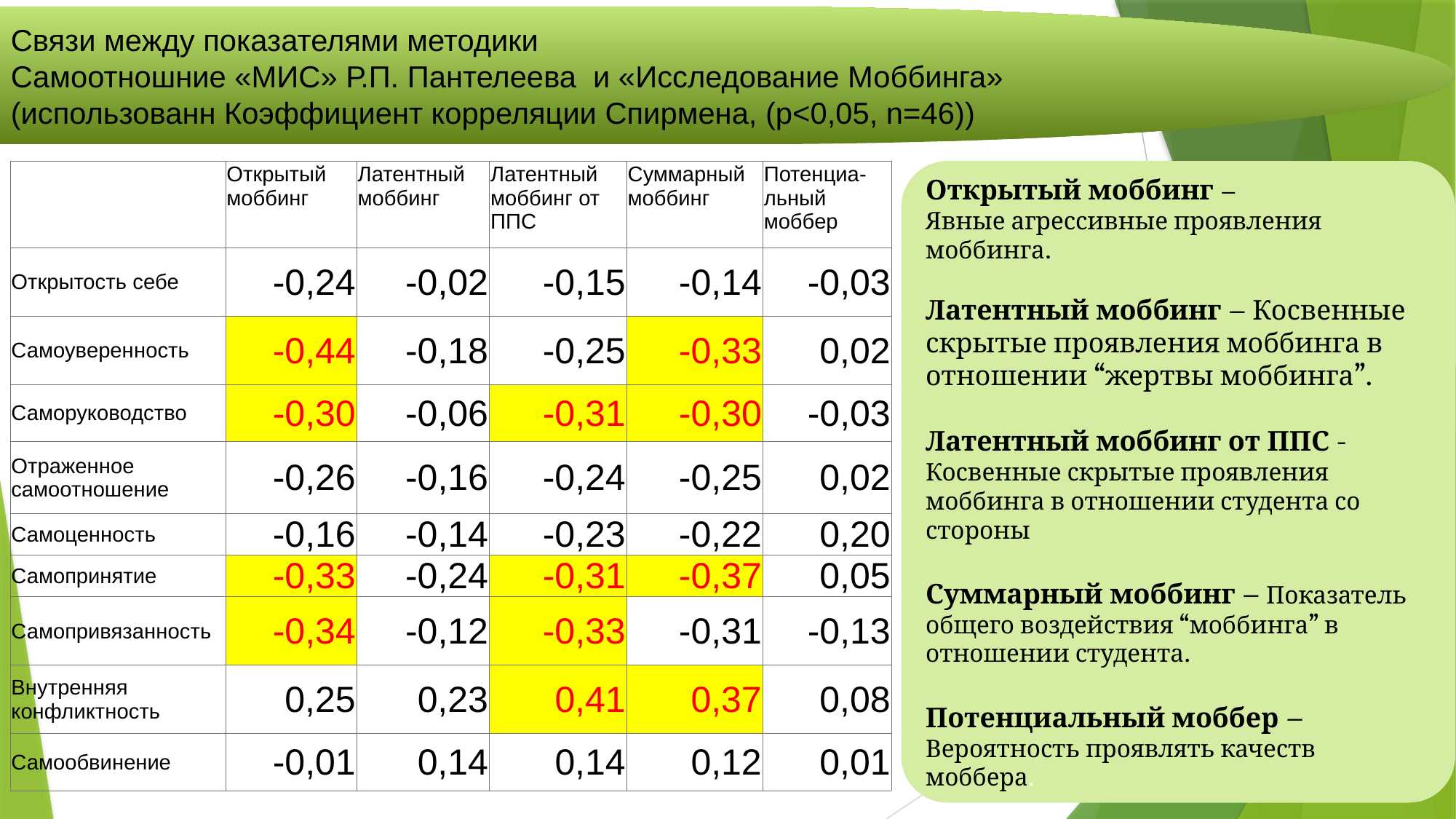

Связи между показателями методики
Самоотношние «МИС» Р.П. Пантелеева  и «Исследование Моббинга»
(использованн Коэффициент корреляции Спирмена, (р<0,05, n=46))
|  | Открытый моббинг | Латентный моббинг | Латентный моббинг от ППС | Суммарный моббинг | Потенциа-льный моббер |
| --- | --- | --- | --- | --- | --- |
| Открытость себе | -0,24 | -0,02 | -0,15 | -0,14 | -0,03 |
| Самоуверенность | -0,44 | -0,18 | -0,25 | -0,33 | 0,02 |
| Саморуководство | -0,30 | -0,06 | -0,31 | -0,30 | -0,03 |
| Отраженное самоотношение | -0,26 | -0,16 | -0,24 | -0,25 | 0,02 |
| Самоценность | -0,16 | -0,14 | -0,23 | -0,22 | 0,20 |
| Самопринятие | -0,33 | -0,24 | -0,31 | -0,37 | 0,05 |
| Самопривязанность | -0,34 | -0,12 | -0,33 | -0,31 | -0,13 |
| Внутренняя конфликтность | 0,25 | 0,23 | 0,41 | 0,37 | 0,08 |
| Самообвинение | -0,01 | 0,14 | 0,14 | 0,12 | 0,01 |
Открытый моббинг –
Явные агрессивные проявления моббинга.

Латентный моббинг – Косвенные скрытые проявления моббинга в отношении “жертвы моббинга”.

Латентный моббинг от ППС - Косвенные скрытые проявления моббинга в отношении студента со стороны

Суммарный моббинг – Показатель общего воздействия “моббинга” в отношении студента.

Потенциальный моббер – Вероятность проявлять качеств моббера.